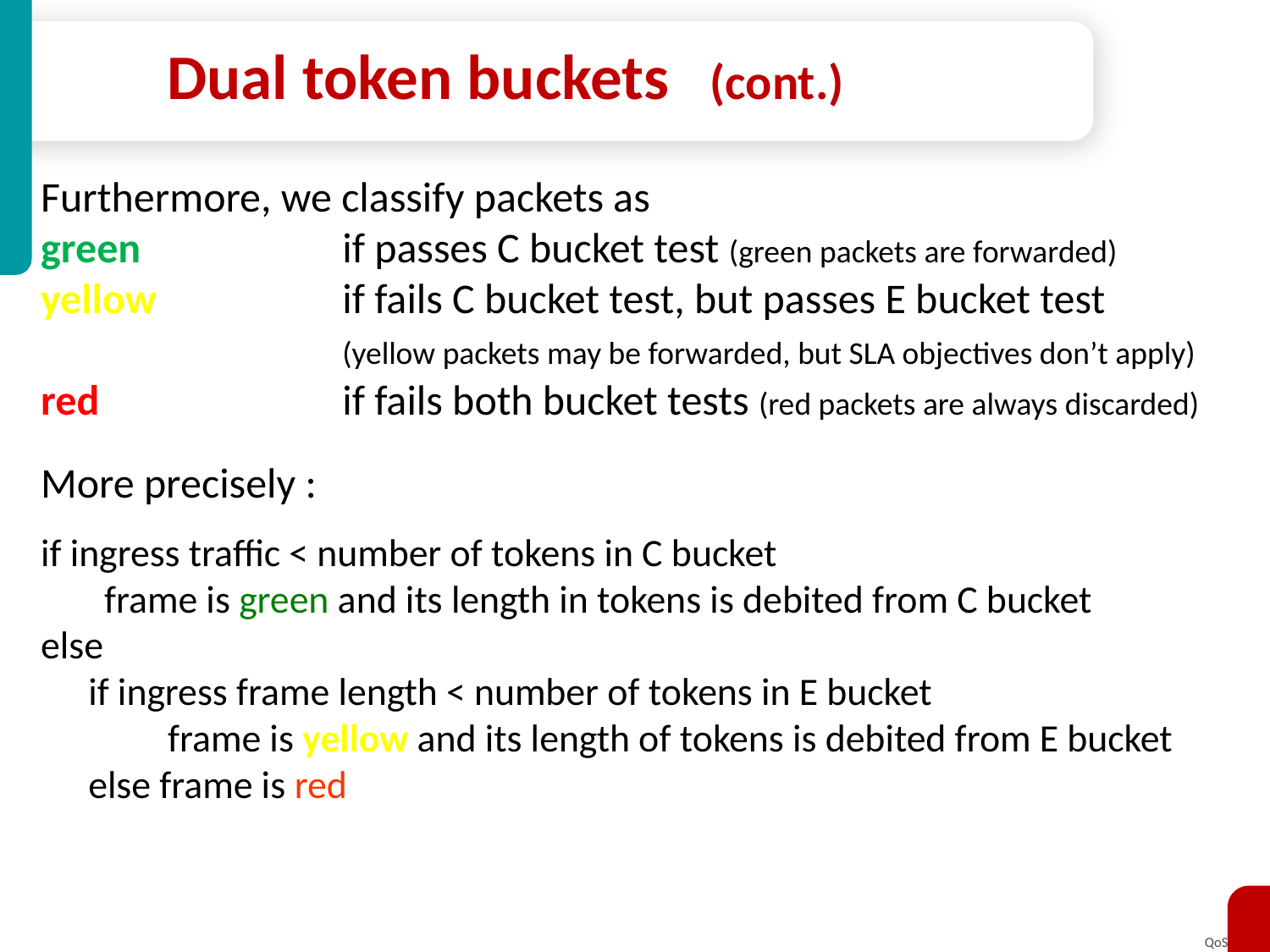

# Dual token buckets   (cont.)
Furthermore, we classify packets as
green		if passes C bucket test (green packets are forwarded)
yellow 		if fails C bucket test, but passes E bucket test
			(yellow packets may be forwarded, but SLA objectives don’t apply)
red		if fails both bucket tests (red packets are always discarded)
More precisely :
if ingress traffic < number of tokens in C bucket
frame is green and its length in tokens is debited from C bucket
else
	if ingress frame length < number of tokens in E bucket
frame is yellow and its length of tokens is debited from E bucket
	else frame is red